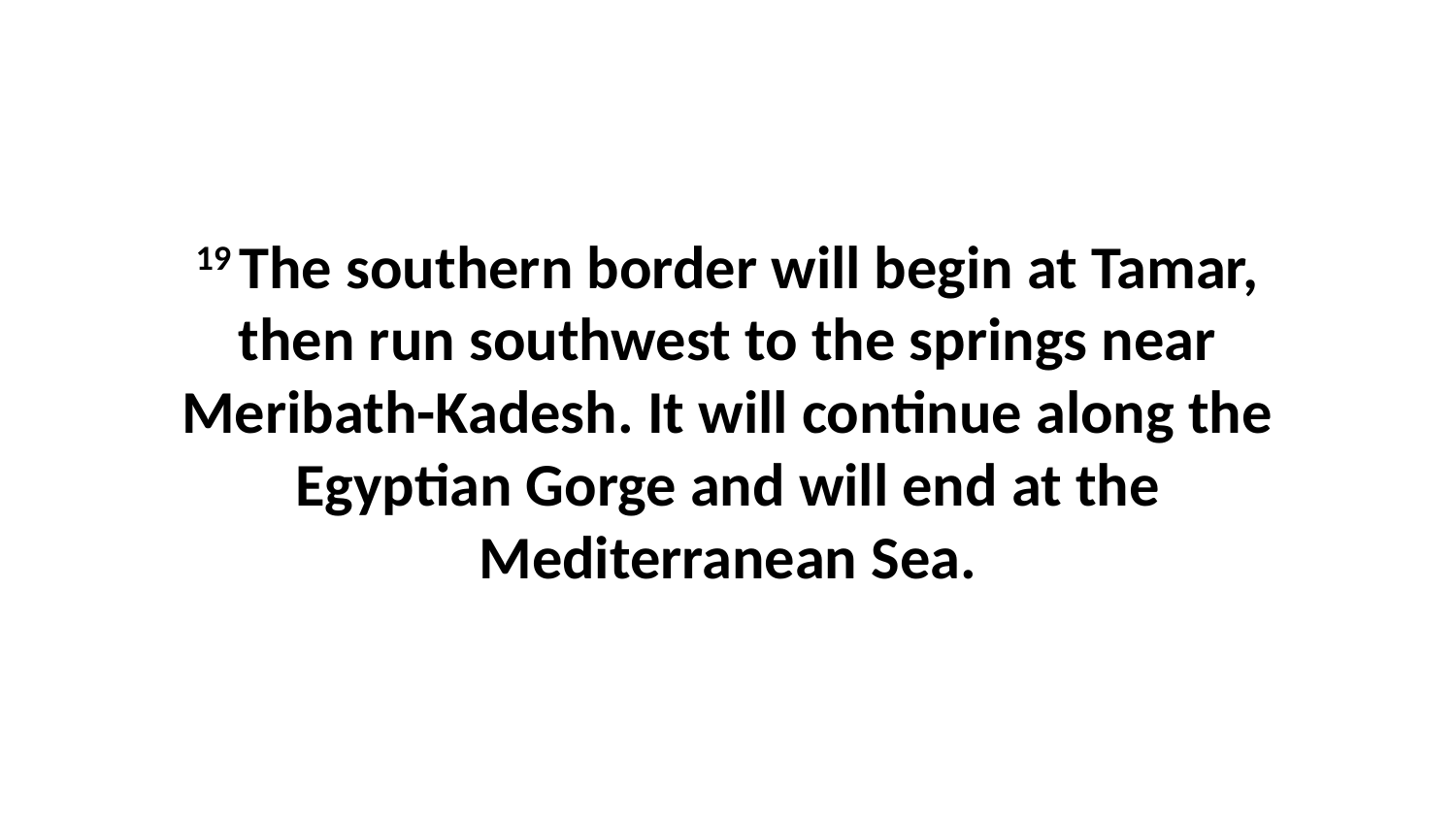

19 The southern border will begin at Tamar, then run southwest to the springs near Meribath-Kadesh. It will continue along the Egyptian Gorge and will end at the Mediterranean Sea.